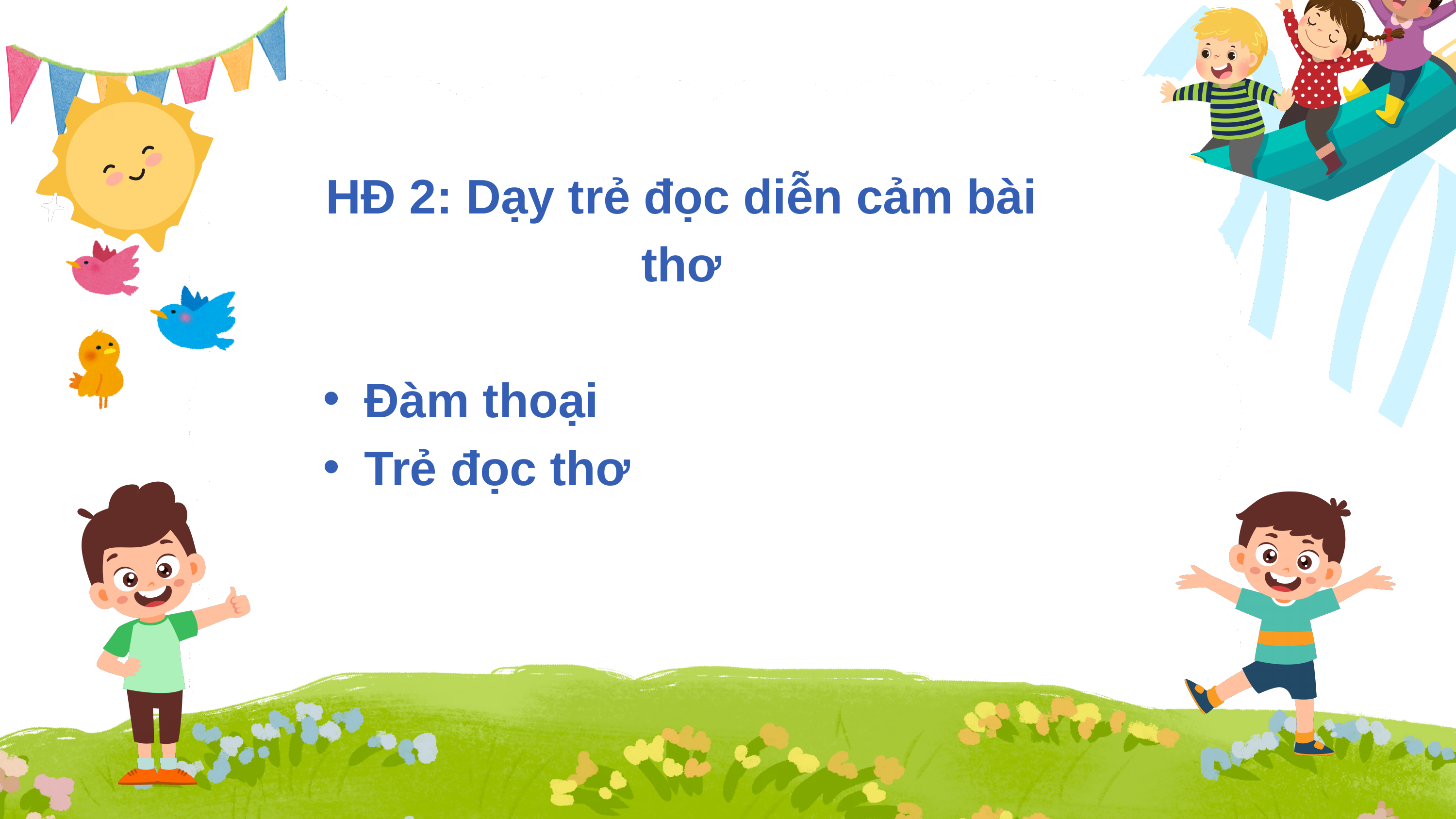

HĐ 2: Dạy trẻ đọc diễn cảm bài thơ

Đàm thoại
Trẻ đọc thơ